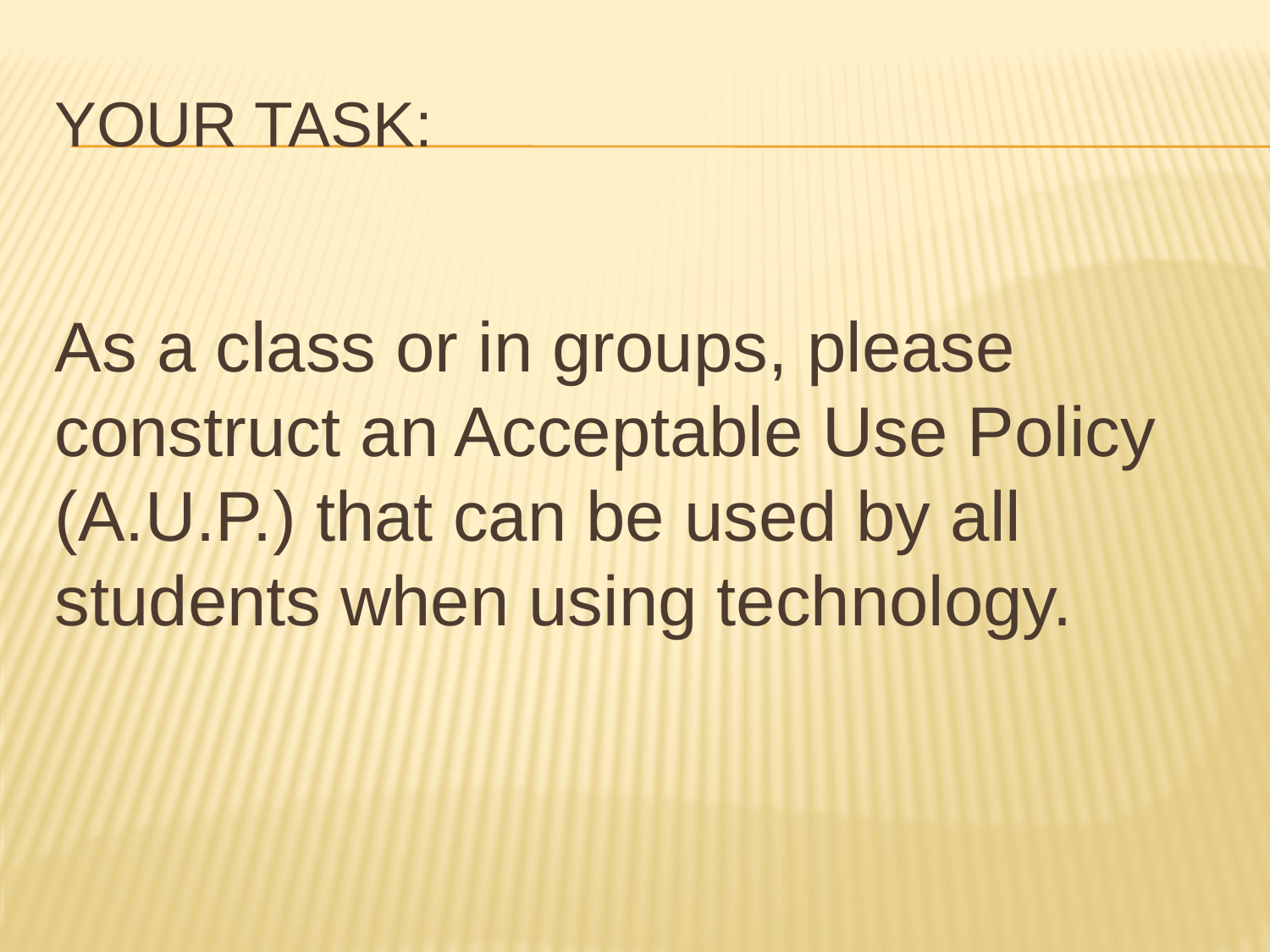

# Your task:

As a class or in groups, please construct an Acceptable Use Policy  (A.U.P.) that can be used by all students when using technology.